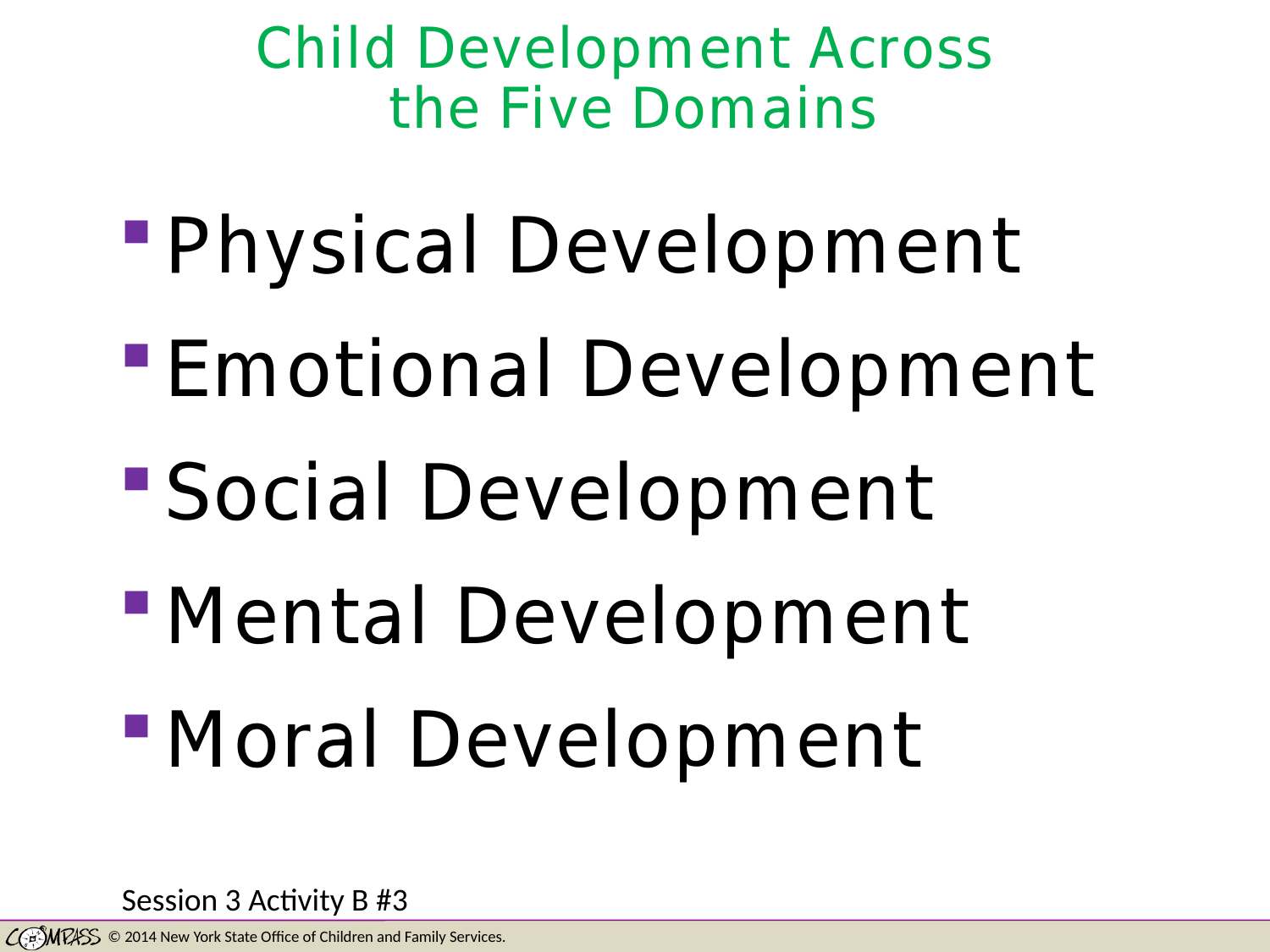

# Child Development Across the Five Domains
Physical Development
Emotional Development
Social Development
Mental Development
Moral Development
Session 3 Activity B #3